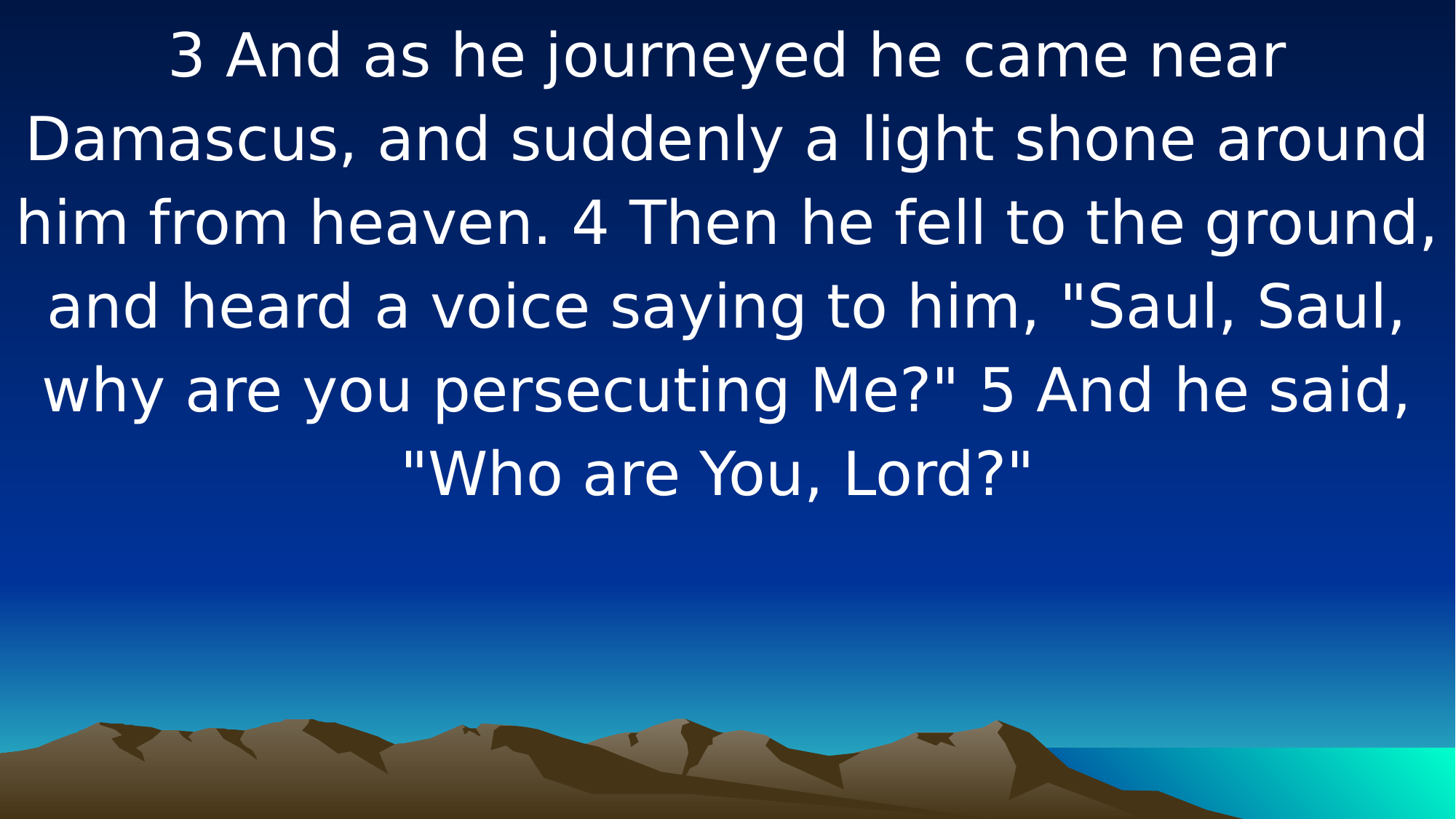

3 And as he journeyed he came near Damascus, and suddenly a light shone around him from heaven. 4 Then he fell to the ground, and heard a voice saying to him, "Saul, Saul, why are you persecuting Me?" 5 And he said, "Who are You, Lord?"